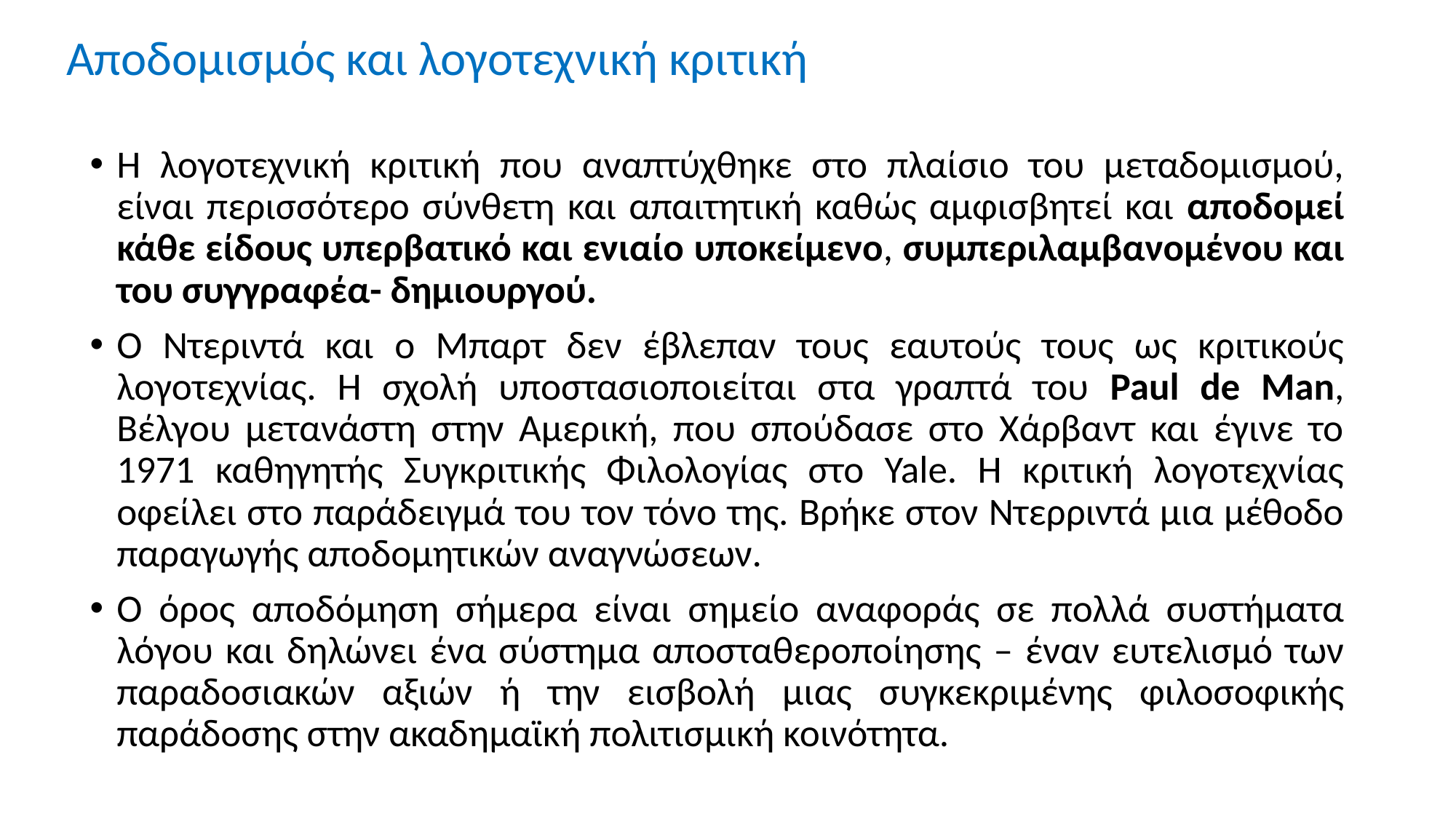

# Αποδομισμός και λογοτεχνική κριτική
Η λογοτεχνική κριτική που αναπτύχθηκε στο πλαίσιο του μεταδομισμού, είναι περισσότερο σύνθετη και απαιτητική καθώς αμφισβητεί και αποδομεί κάθε είδους υπερβατικό και ενιαίο υποκείμενο, συμπεριλαμβανομένου και του συγγραφέα- δημιουργού.
Ο Ντεριντά και ο Μπαρτ δεν έβλεπαν τους εαυτούς τους ως κριτικούς λογοτεχνίας. Η σχολή υποστασιοποιείται στα γραπτά του Paul de Man, Βέλγου μετανάστη στην Αμερική, που σπούδασε στο Χάρβαντ και έγινε το 1971 καθηγητής Συγκριτικής Φιλολογίας στο Yale. Η κριτική λογοτεχνίας οφείλει στο παράδειγμά του τον τόνο της. Βρήκε στον Ντερριντά μια μέθοδο παραγωγής αποδομητικών αναγνώσεων.
Ο όρος αποδόμηση σήμερα είναι σημείο αναφοράς σε πολλά συστήματα λόγου και δηλώνει ένα σύστημα αποσταθεροποίησης – έναν ευτελισμό των παραδοσιακών αξιών ή την εισβολή μιας συγκεκριμένης φιλοσοφικής παράδοσης στην ακαδημαϊκή πολιτισμική κοινότητα.